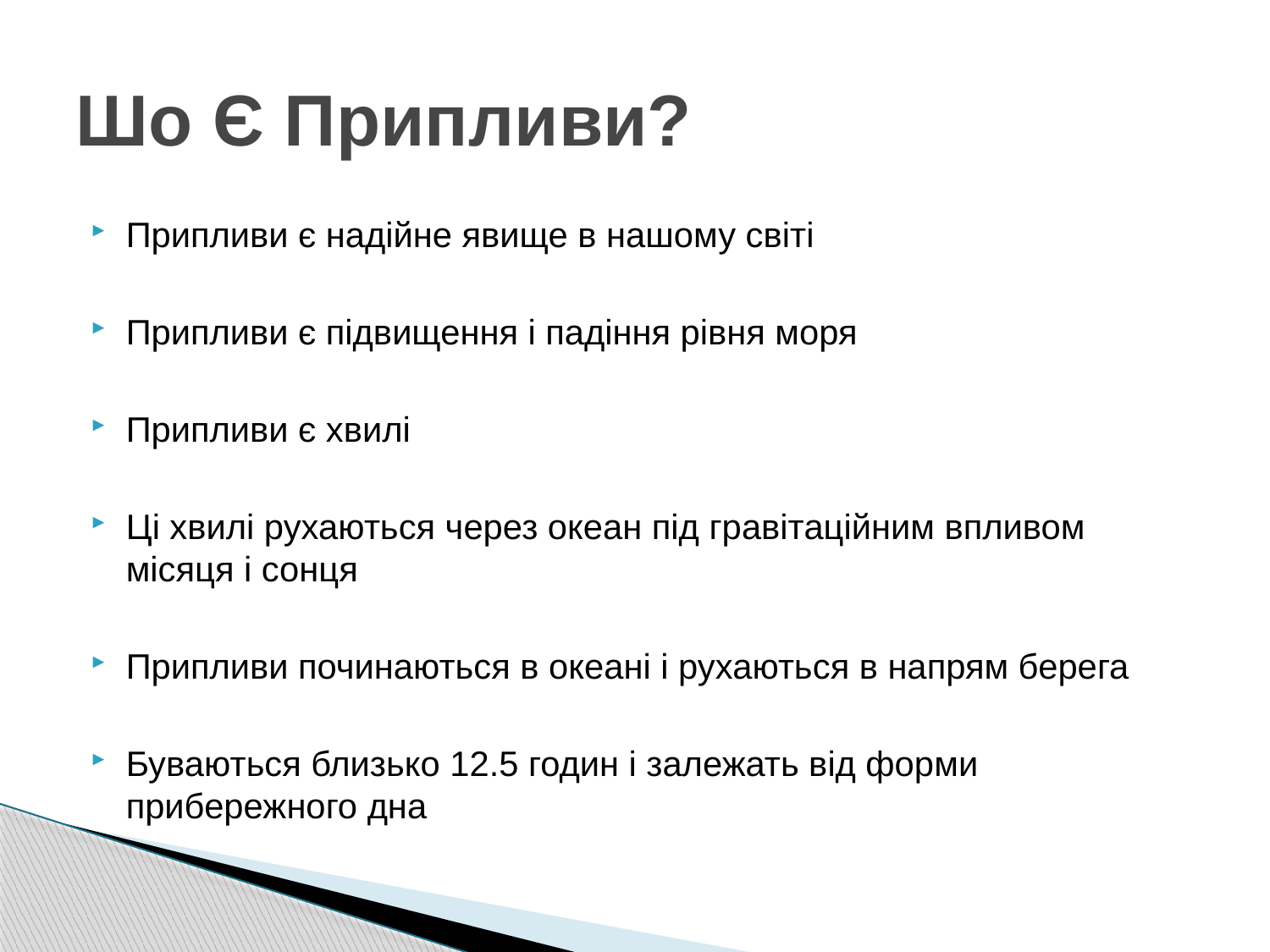

# Шо Є Припливи?
Припливи є надійне явище в нашому світі

Припливи є підвищення і падіння рівня моря

Припливи є хвилі

Ці хвилі рухаються через океан під гравітаційним впливом місяця і сонця

Припливи починаються в океані і рухаються в напрям берега

Буваються близько 12.5 годин і залежать від форми прибережного дна